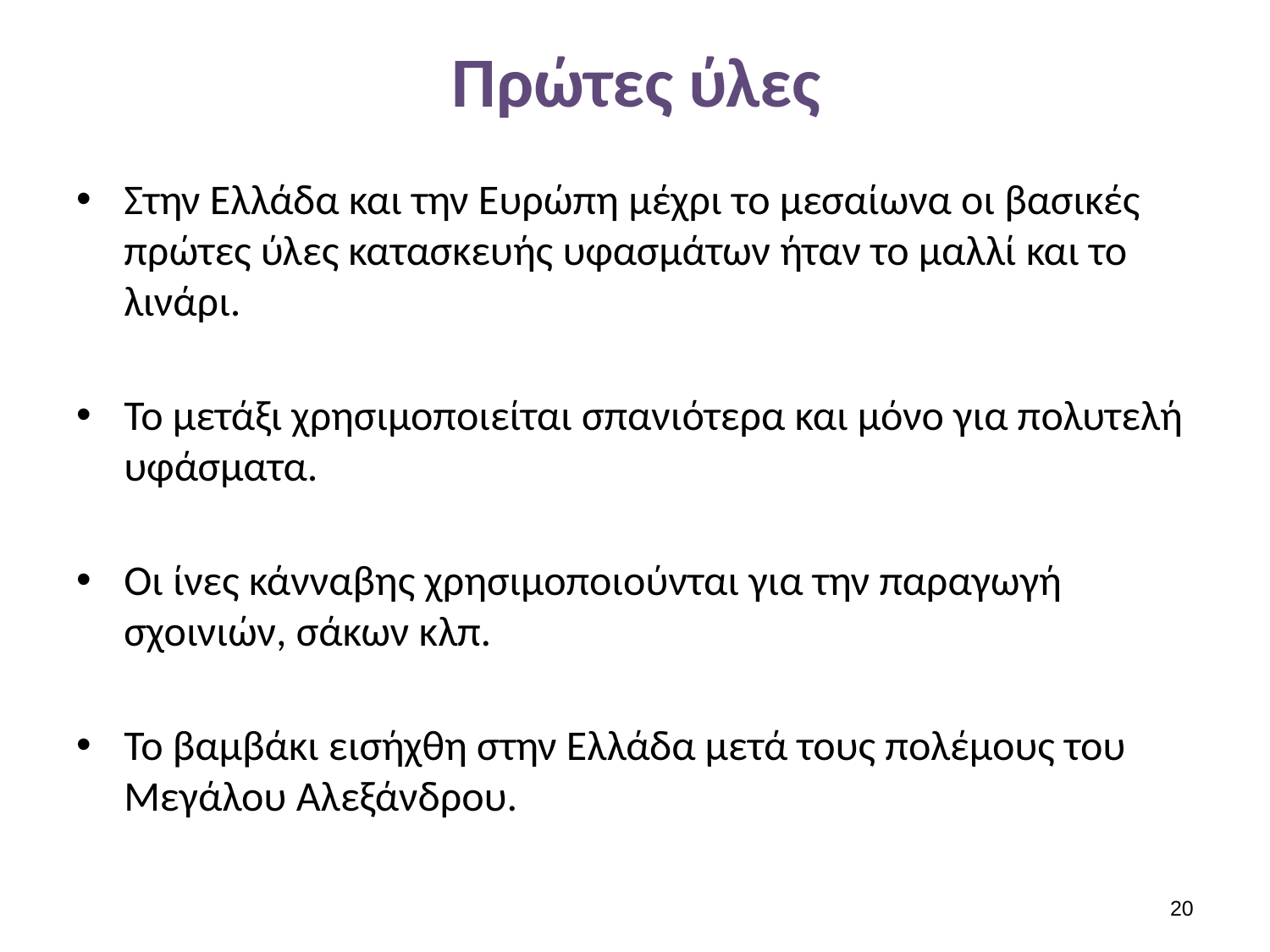

# Πρώτες ύλες
Στην Ελλάδα και την Ευρώπη μέχρι το μεσαίωνα οι βασικές πρώτες ύλες κατασκευής υφασμάτων ήταν το μαλλί και το λινάρι.
Το μετάξι χρησιμοποιείται σπανιότερα και μόνο για πολυτελή υφάσματα.
Οι ίνες κάνναβης χρησιμοποιούνται για την παραγωγή σχοινιών, σάκων κλπ.
Το βαμβάκι εισήχθη στην Ελλάδα μετά τους πολέμους του Μεγάλου Αλεξάνδρου.
20